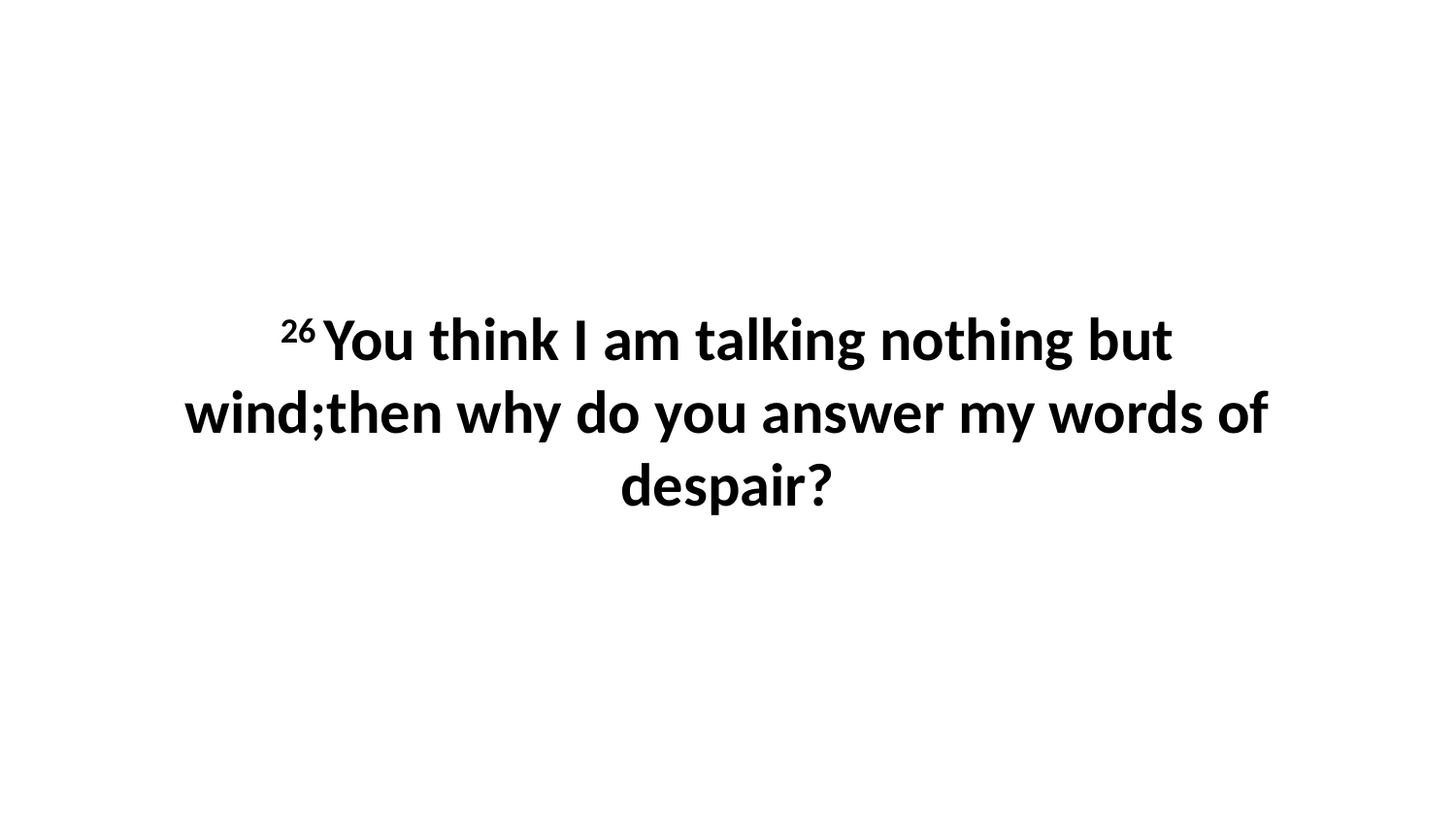

26 You think I am talking nothing but wind;then why do you answer my words of despair?